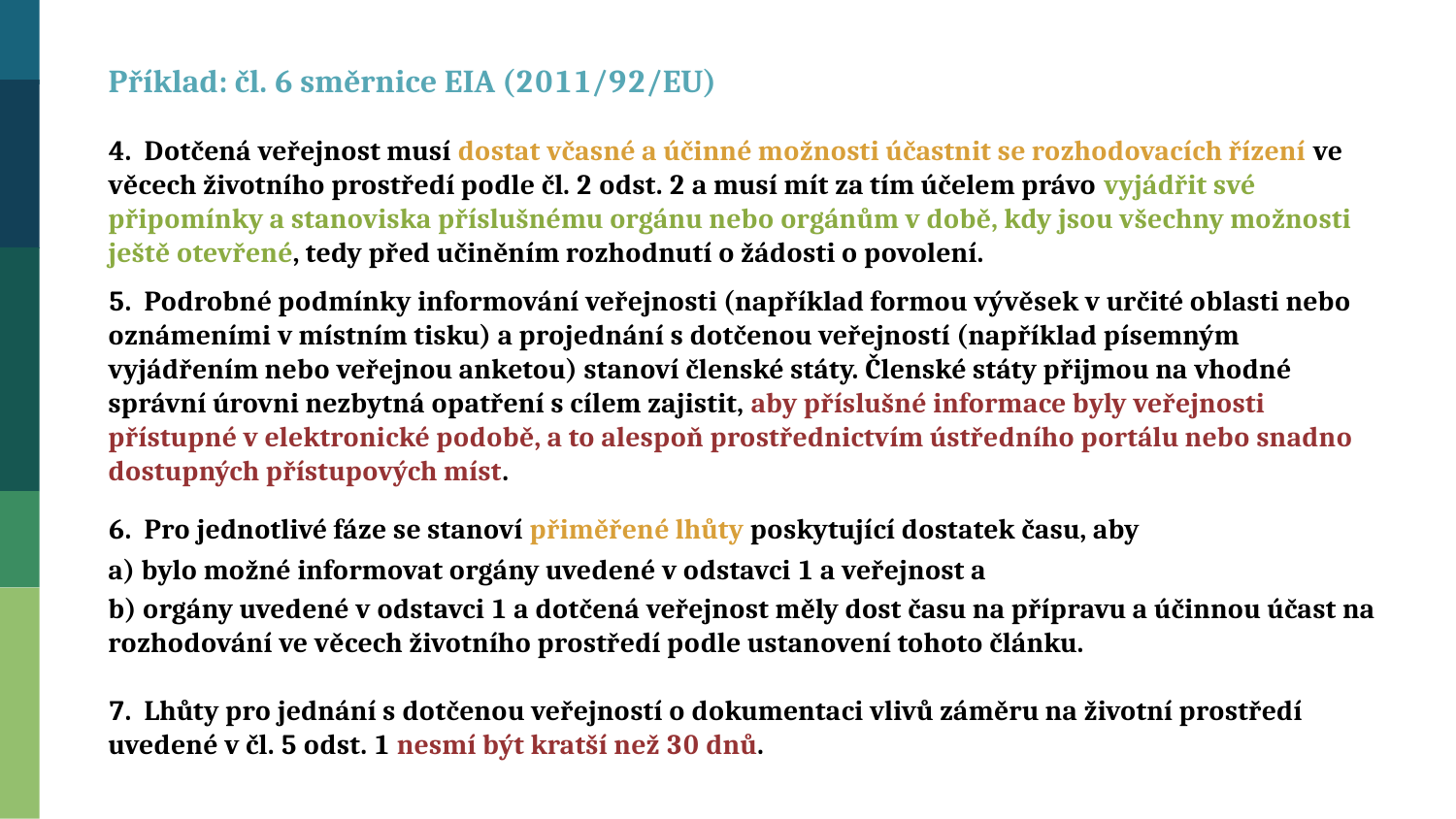

Příklad: čl. 6 směrnice EIA (2011/92/EU)

4.  Dotčená veřejnost musí dostat včasné a účinné možnosti účastnit se rozhodovacích řízení ve věcech životního prostředí podle čl. 2 odst. 2 a musí mít za tím účelem právo vyjádřit své připomínky a stanoviska příslušnému orgánu nebo orgánům v době, kdy jsou všechny možnosti ještě otevřené, tedy před učiněním rozhodnutí o žádosti o povolení.

5.  Podrobné podmínky informování veřejnosti (například formou vývěsek v určité oblasti nebo oznámeními v místním tisku) a projednání s dotčenou veřejností (například písemným vyjádřením nebo veřejnou anketou) stanoví členské státy. Členské státy přijmou na vhodné správní úrovni nezbytná opatření s cílem zajistit, aby příslušné informace byly veřejnosti přístupné v elektronické podobě, a to alespoň prostřednictvím ústředního portálu nebo snadno dostupných přístupových míst.

6.  Pro jednotlivé fáze se stanoví přiměřené lhůty poskytující dostatek času, aby

a) bylo možné informovat orgány uvedené v odstavci 1 a veřejnost a

b) orgány uvedené v odstavci 1 a dotčená veřejnost měly dost času na přípravu a účinnou účast na rozhodování ve věcech životního prostředí podle ustanovení tohoto článku.

7.  Lhůty pro jednání s dotčenou veřejností o dokumentaci vlivů záměru na životní prostředí uvedené v čl. 5 odst. 1 nesmí být kratší než 30 dnů.